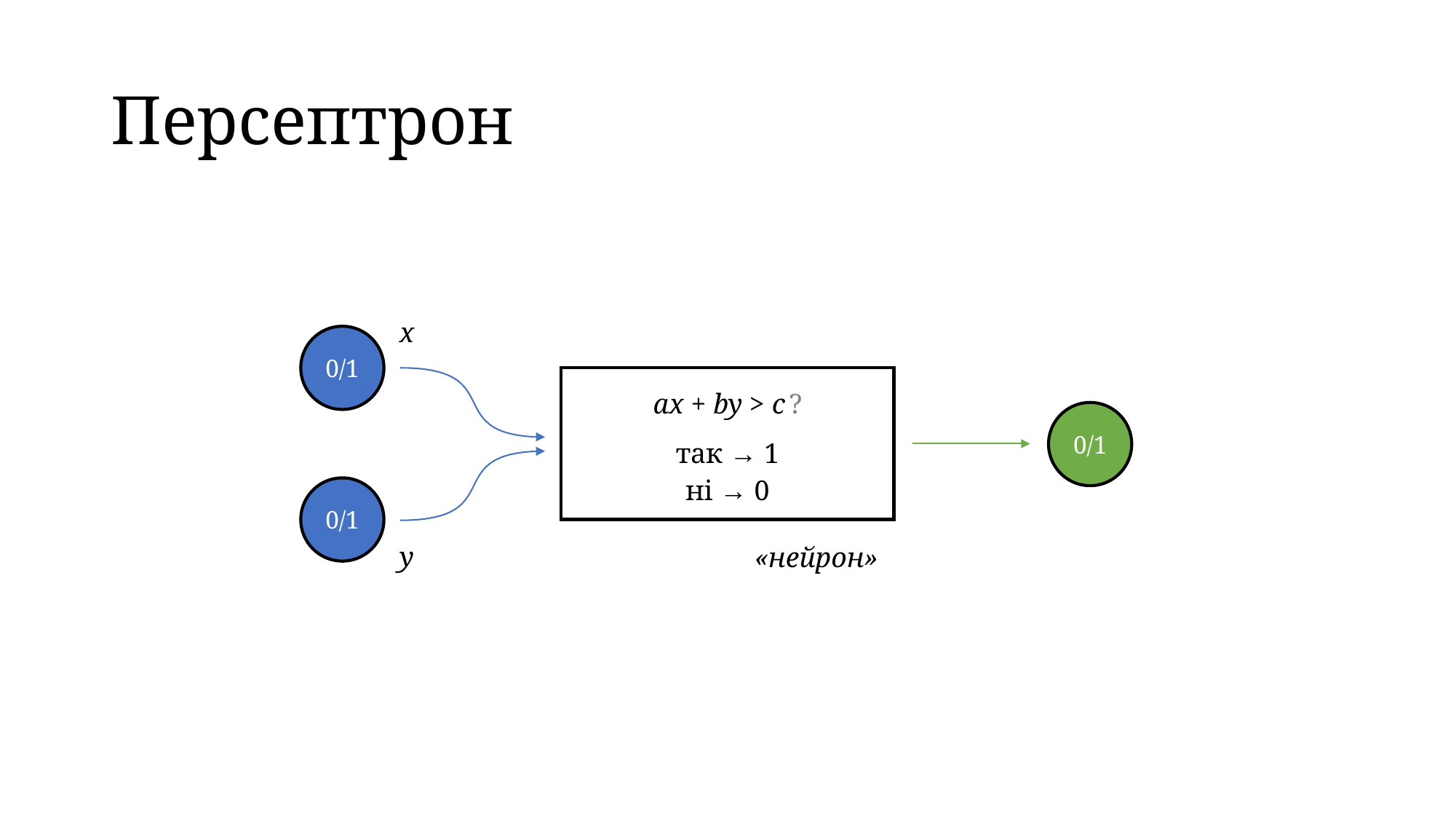

# Персептрон
x
0/1
ax + by > с ?
так → 1
ні → 0
0/1
0/1
y
«нейрон»